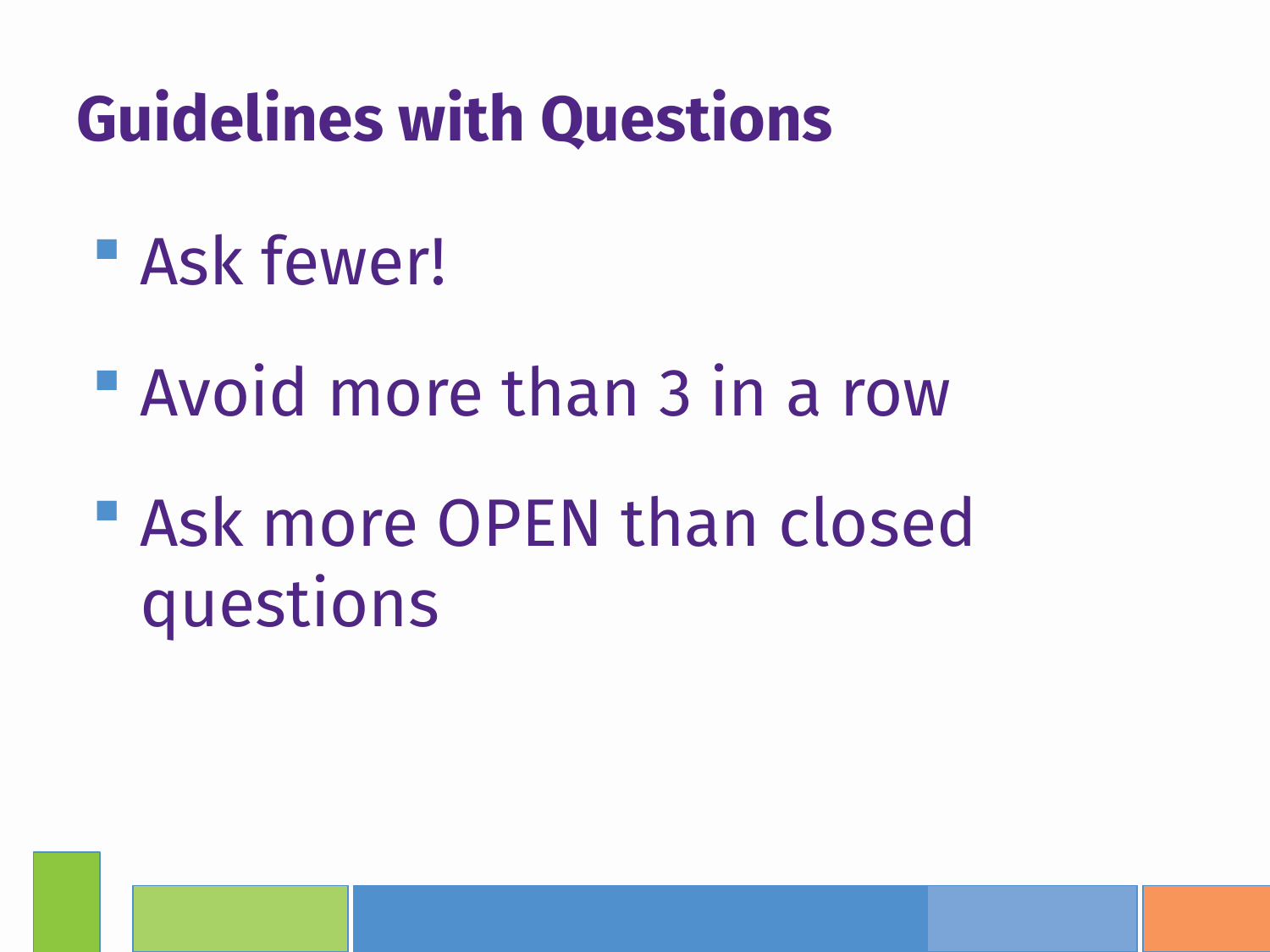

Guidelines with Questions
Ask fewer!
Avoid more than 3 in a row
Ask more OPEN than closed questions